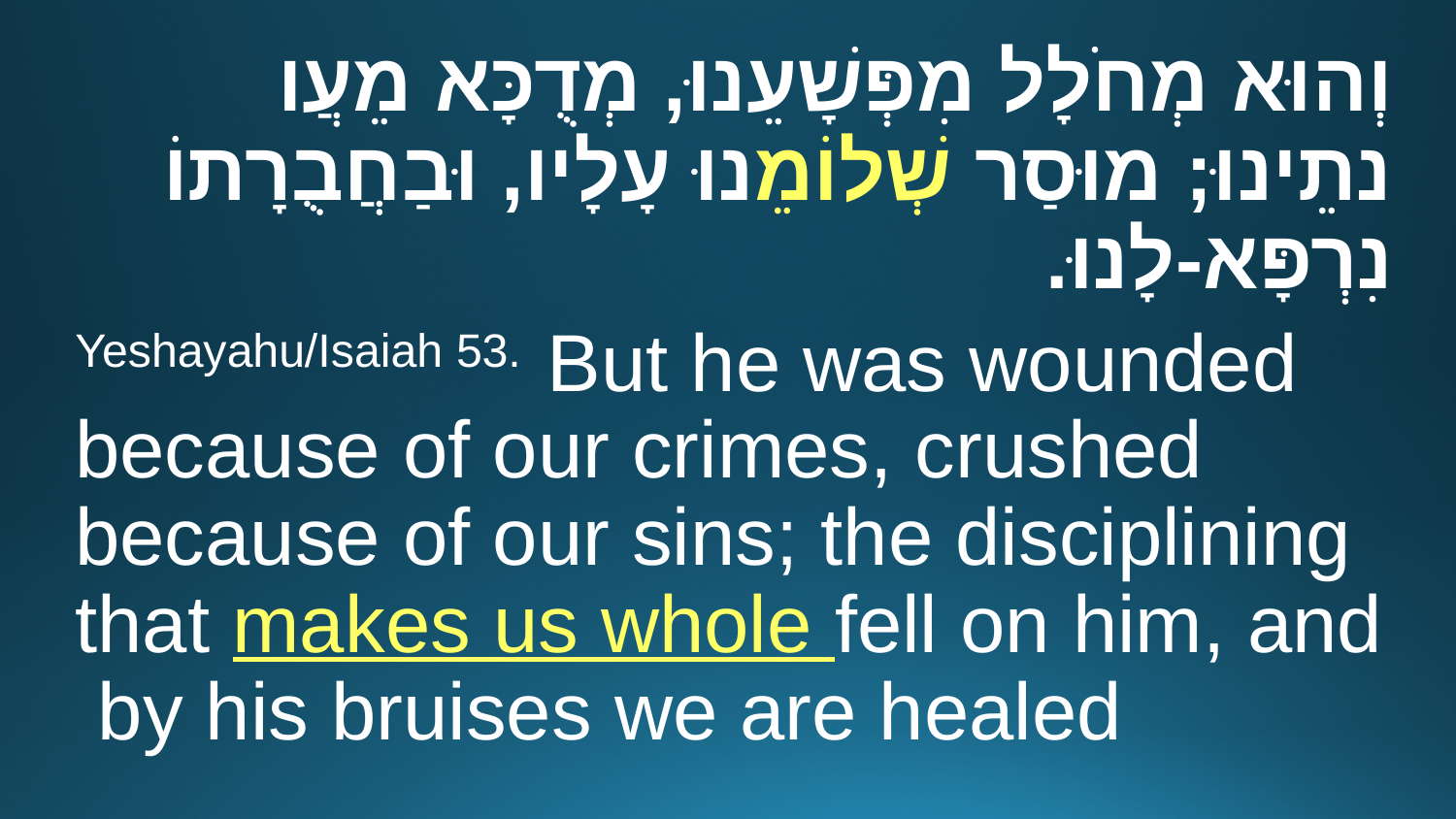

וְהוּא מְחֹלָל מִפְּשָׁעֵנוּ, מְדֻכָּא מֵעֲו‍נתֵינוּ; מוּסַר שְׁלוֹמֵנוּ עָלָיו, וּבַחֲבֻרָתוֹ נִרְפָּא-לָנוּ.
Yeshayahu/Isaiah 53.  But he was wounded because of our crimes, crushed because of our sins; the disciplining that makes us whole fell on him, and by his bruises we are healed